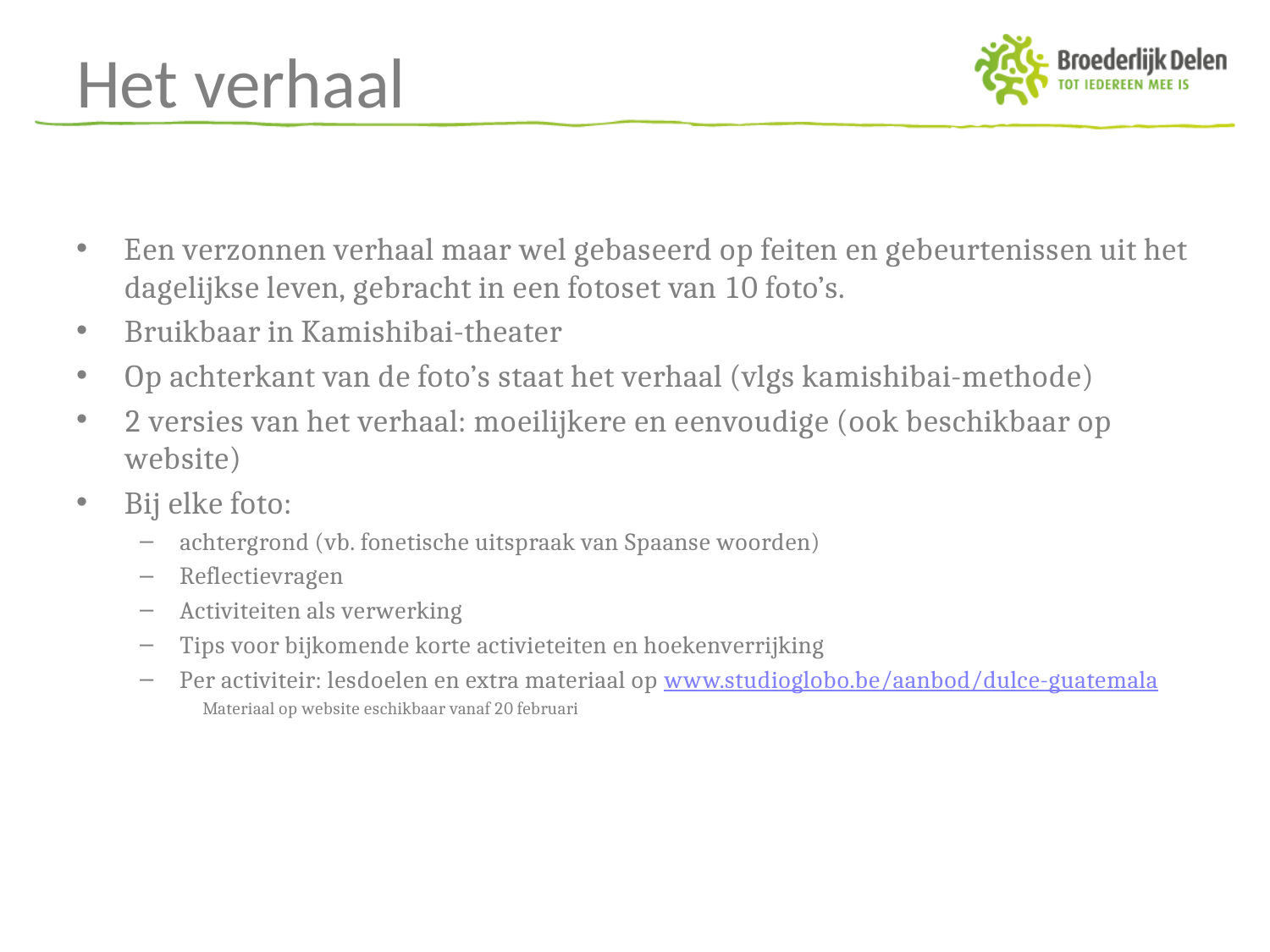

# Het verhaal
Een verzonnen verhaal maar wel gebaseerd op feiten en gebeurtenissen uit het dagelijkse leven, gebracht in een fotoset van 10 foto’s.
Bruikbaar in Kamishibai-theater
Op achterkant van de foto’s staat het verhaal (vlgs kamishibai-methode)
2 versies van het verhaal: moeilijkere en eenvoudige (ook beschikbaar op website)
Bij elke foto:
achtergrond (vb. fonetische uitspraak van Spaanse woorden)
Reflectievragen
Activiteiten als verwerking
Tips voor bijkomende korte activieteiten en hoekenverrijking
Per activiteir: lesdoelen en extra materiaal op www.studioglobo.be/aanbod/dulce-guatemala
Materiaal op website eschikbaar vanaf 20 februari